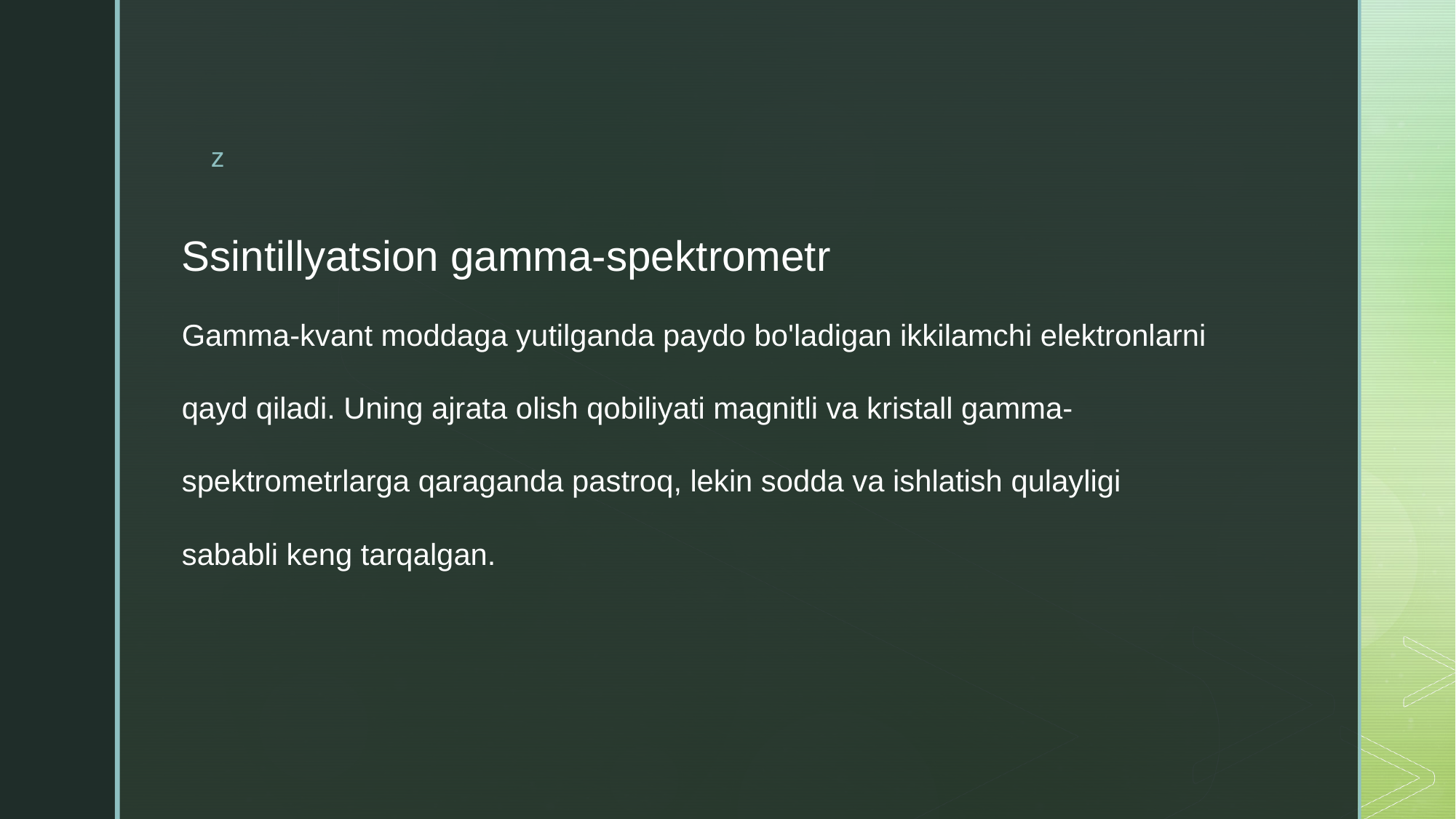

Ssintillyatsion gamma-spektrometr                         Gamma-kvant moddaga yutilganda paydo bo'ladigan ikkilamchi elektronlarni qayd qiladi. Uning ajrata olish qobiliyati magnitli va kristall gamma-spektrometrlarga qaraganda pastroq, lekin sodda va ishlatish qulayligi sababli keng tarqalgan.